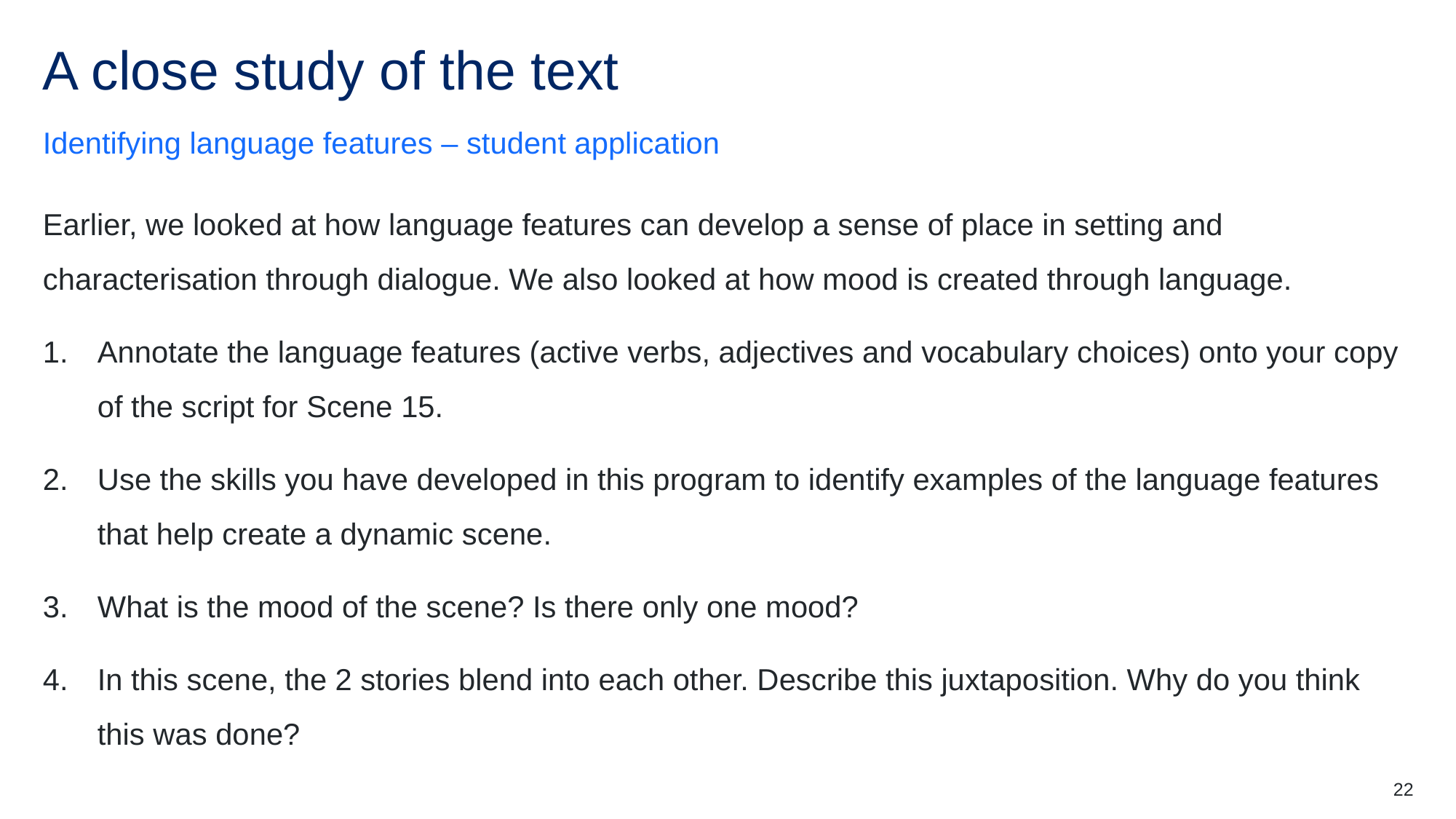

# A close study of the text
Identifying language features – student application
Earlier, we looked at how language features can develop a sense of place in setting and characterisation through dialogue. We also looked at how mood is created through language.
Annotate the language features (active verbs, adjectives and vocabulary choices) onto your copy of the script for Scene 15.
Use the skills you have developed in this program to identify examples of the language features that help create a dynamic scene.
What is the mood of the scene? Is there only one mood?
In this scene, the 2 stories blend into each other. Describe this juxtaposition. Why do you think this was done?
22